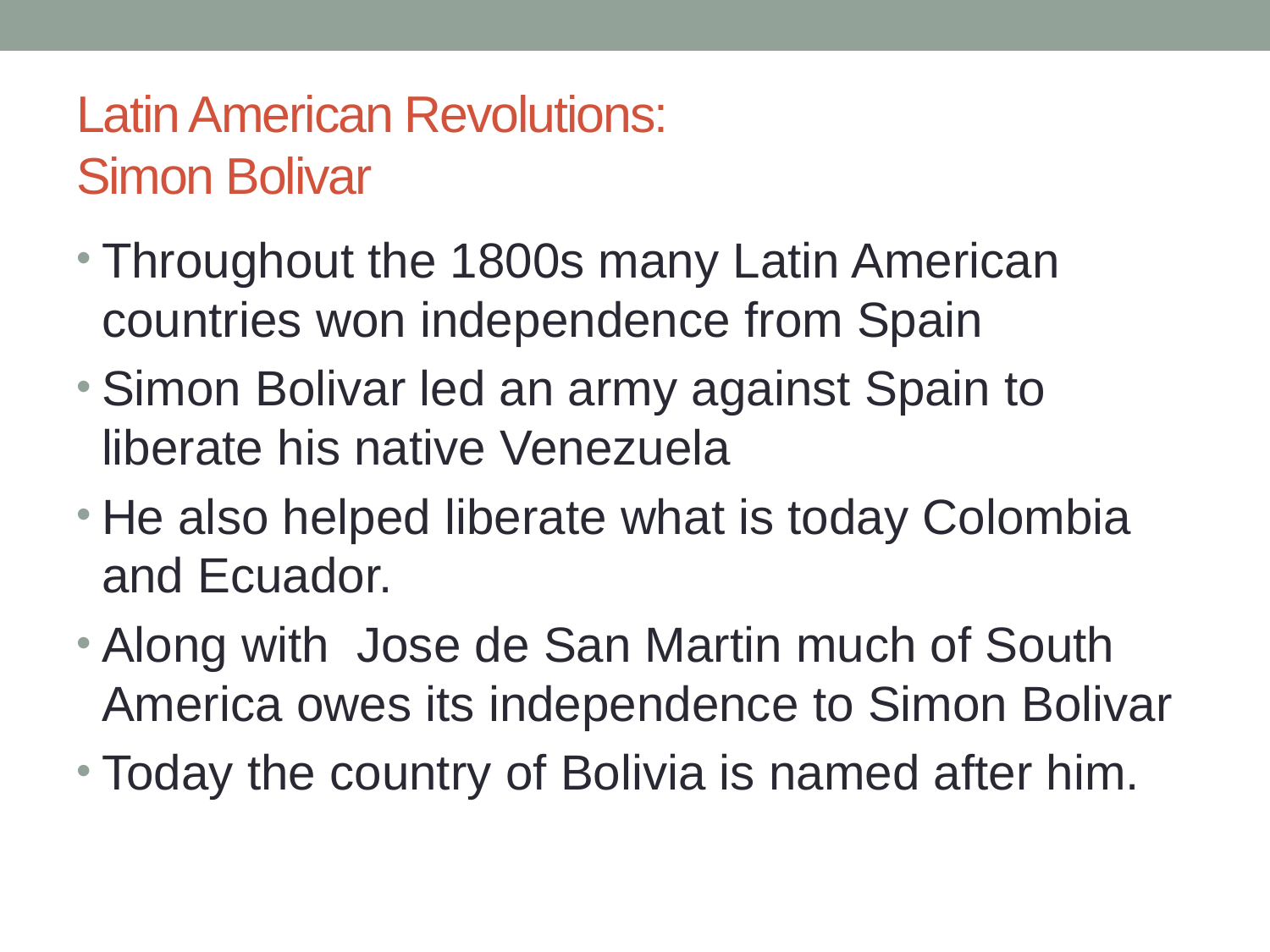

# Latin American Revolutions: Simon Bolivar
Throughout the 1800s many Latin American countries won independence from Spain
Simon Bolivar led an army against Spain to liberate his native Venezuela
He also helped liberate what is today Colombia and Ecuador.
Along with  Jose de San Martin much of South America owes its independence to Simon Bolivar
Today the country of Bolivia is named after him.